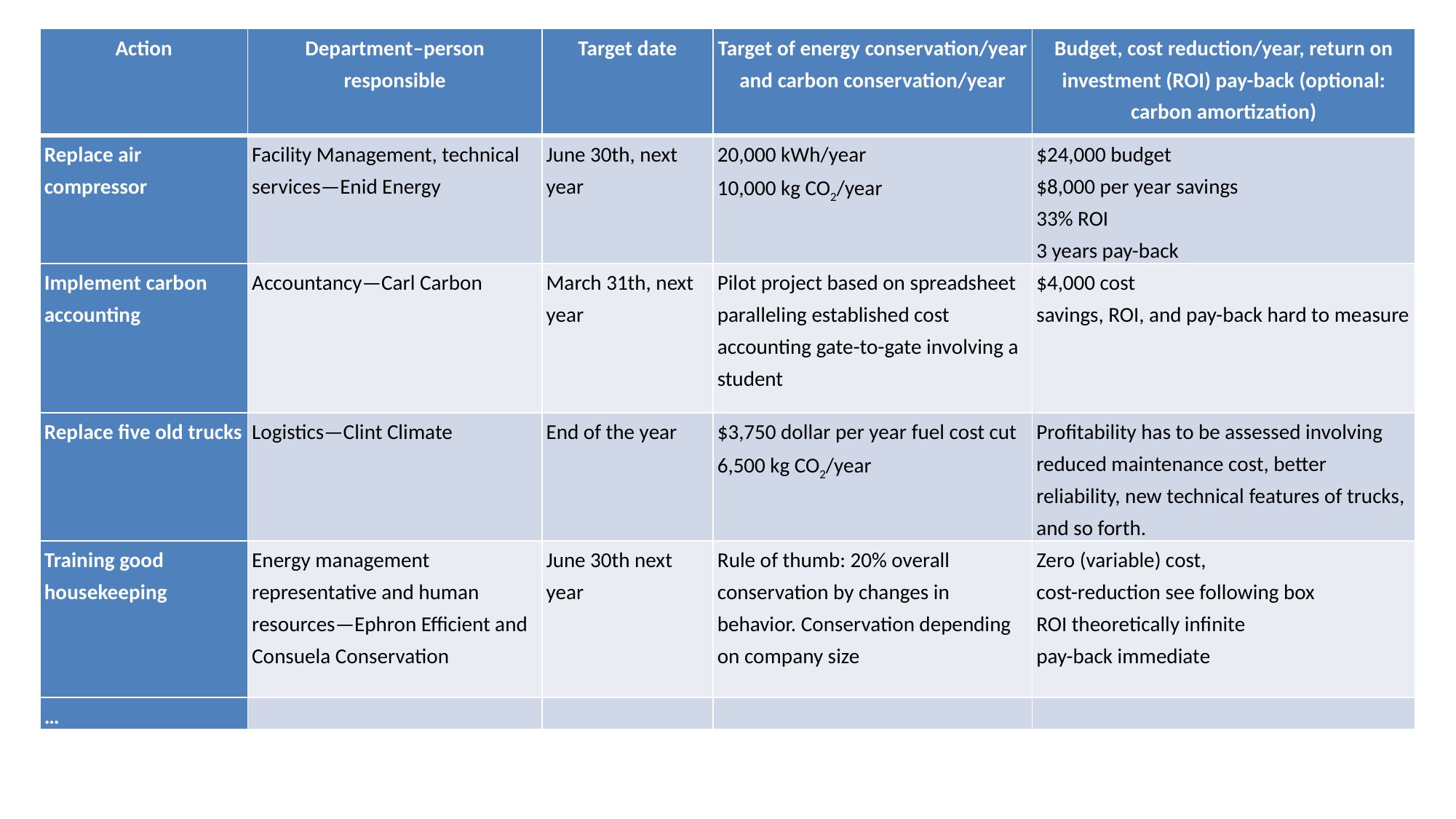

| Action | Department–person responsible | Target date | Target of energy conservation/year and carbon conservation/year | Budget, cost reduction/year, return on investment (ROI) pay-back (optional: carbon amortization) |
| --- | --- | --- | --- | --- |
| Replace air compressor | Facility Management, technical services—Enid Energy | June 30th, next year | 20,000 kWh/year 10,000 kg CO2/year | $24,000 budget $8,000 per year savings 33% ROI 3 years pay-back |
| Implement carbon accounting | Accountancy—Carl Carbon | March 31th, next year | Pilot project based on spreadsheet paralleling established cost accounting gate-to-gate involving a student | $4,000 cost savings, ROI, and pay-back hard to measure |
| Replace five old trucks | Logistics—Clint Climate | End of the year | $3,750 dollar per year fuel cost cut 6,500 kg CO2/year | Profitability has to be assessed involving reduced maintenance cost, better reliability, new technical features of trucks, and so forth. |
| Training good housekeeping | Energy management representative and human resources—Ephron Efficient and Consuela Conservation | June 30th next year | Rule of thumb: 20% overall conservation by changes in behavior. Conservation depending on company size | Zero (variable) cost, cost-reduction see following box ROI theoretically infinite pay-back immediate |
| … |  |  |  |  |